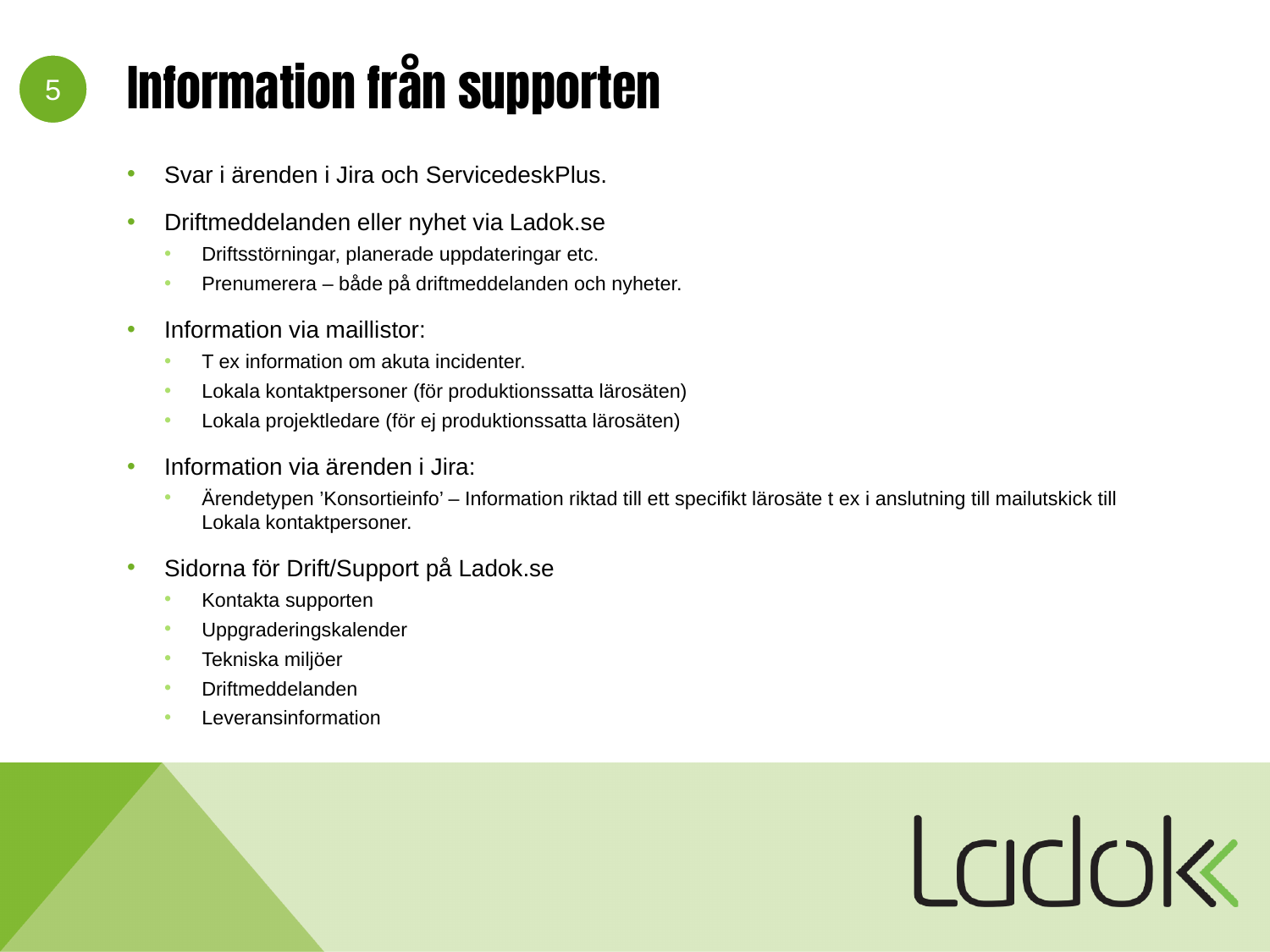

# Information från supporten
Svar i ärenden i Jira och ServicedeskPlus.
Driftmeddelanden eller nyhet via Ladok.se
Driftsstörningar, planerade uppdateringar etc.
Prenumerera – både på driftmeddelanden och nyheter.
Information via maillistor:
T ex information om akuta incidenter.
Lokala kontaktpersoner (för produktionssatta lärosäten)
Lokala projektledare (för ej produktionssatta lärosäten)
Information via ärenden i Jira:
Ärendetypen ’Konsortieinfo’ – Information riktad till ett specifikt lärosäte t ex i anslutning till mailutskick till Lokala kontaktpersoner.
Sidorna för Drift/Support på Ladok.se
Kontakta supporten
Uppgraderingskalender
Tekniska miljöer
Driftmeddelanden
Leveransinformation